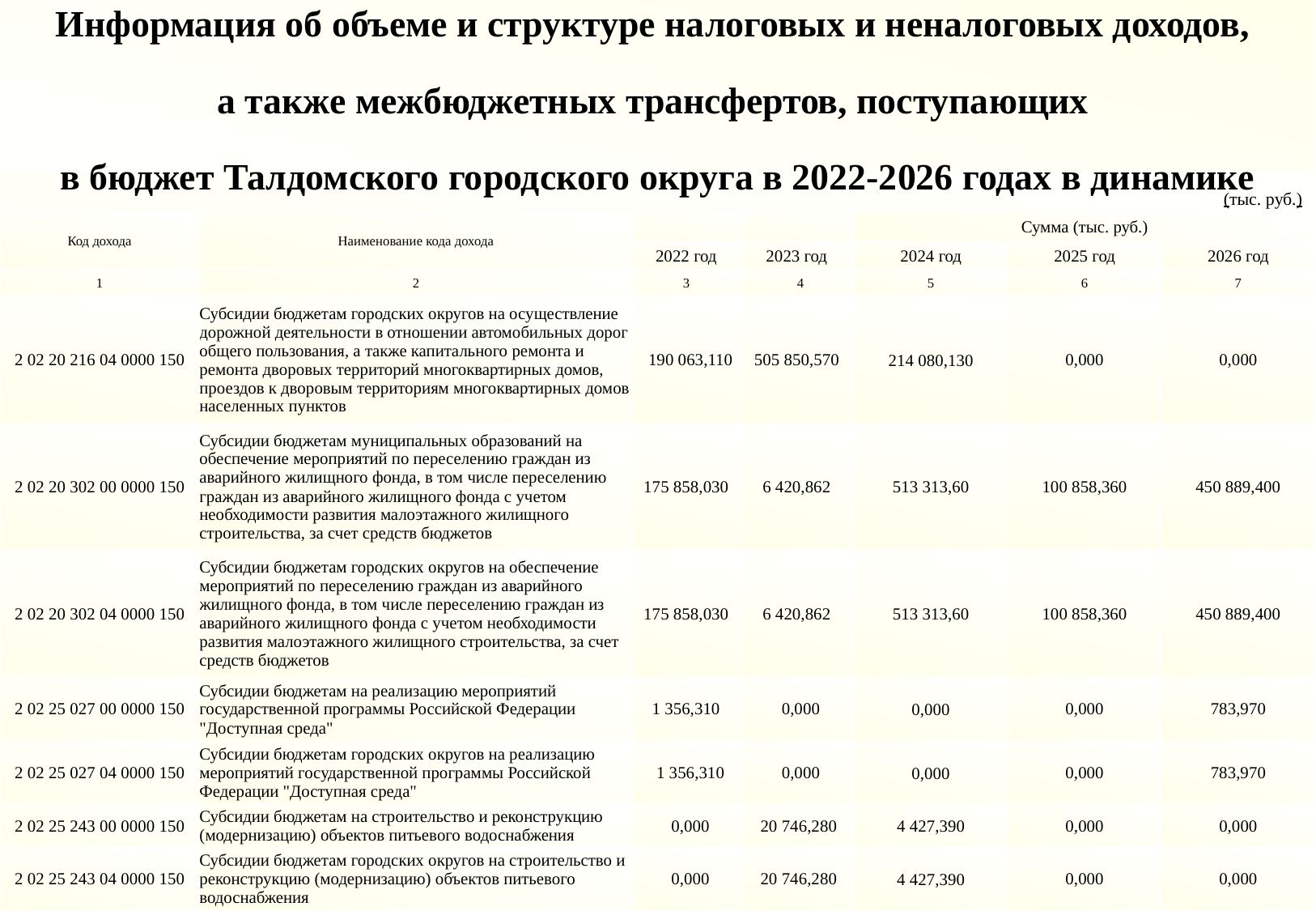

Информация об объеме и структуре налоговых и неналоговых доходов,
а также межбюджетных трансфертов, поступающих
в бюджет Талдомского городского округа в 2022-2026 годах в динамике
(тыс. руб.)
| Код дохода | Наименование кода дохода |  |  | Сумма (тыс. руб.) |  |  |
| --- | --- | --- | --- | --- | --- | --- |
|  |  | 2022 год | 2023 год | 2024 год | 2025 год | 2026 год |
| 1 | 2 | 3 | 4 | 5 | 6 | 7 |
| 2 02 20 216 04 0000 150 | Субсидии бюджетам городских округов на осуществление дорожной деятельности в отношении автомобильных дорог общего пользования, а также капитального ремонта и ремонта дворовых территорий многоквартирных домов, проездов к дворовым территориям многоквартирных домов населенных пунктов | 190 063,110 | 505 850,570 | 214 080,130 | 0,000 | 0,000 |
| --- | --- | --- | --- | --- | --- | --- |
| 2 02 20 302 00 0000 150 | Субсидии бюджетам муниципальных образований на обеспечение мероприятий по переселению граждан из аварийного жилищного фонда, в том числе переселению граждан из аварийного жилищного фонда с учетом необходимости развития малоэтажного жилищного строительства, за счет средств бюджетов | 175 858,030 | 6 420,862 | 513 313,60 | 100 858,360 | 450 889,400 |
| 2 02 20 302 04 0000 150 | Субсидии бюджетам городских округов на обеспечение мероприятий по переселению граждан из аварийного жилищного фонда, в том числе переселению граждан из аварийного жилищного фонда с учетом необходимости развития малоэтажного жилищного строительства, за счет средств бюджетов | 175 858,030 | 6 420,862 | 513 313,60 | 100 858,360 | 450 889,400 |
| 2 02 25 027 00 0000 150 | Субсидии бюджетам на реализацию мероприятий государственной программы Российской Федерации "Доступная среда" | 1 356,310 | 0,000 | 0,000 | 0,000 | 783,970 |
| 2 02 25 027 04 0000 150 | Субсидии бюджетам городских округов на реализацию мероприятий государственной программы Российской Федерации "Доступная среда" | 1 356,310 | 0,000 | 0,000 | 0,000 | 783,970 |
| 2 02 25 243 00 0000 150 | Субсидии бюджетам на строительство и реконструкцию (модернизацию) объектов питьевого водоснабжения | 0,000 | 20 746,280 | 4 427,390 | 0,000 | 0,000 |
| 2 02 25 243 04 0000 150 | Субсидии бюджетам городских округов на строительство и реконструкцию (модернизацию) объектов питьевого водоснабжения | 0,000 | 20 746,280 | 4 427,390 | 0,000 | 0,000 |